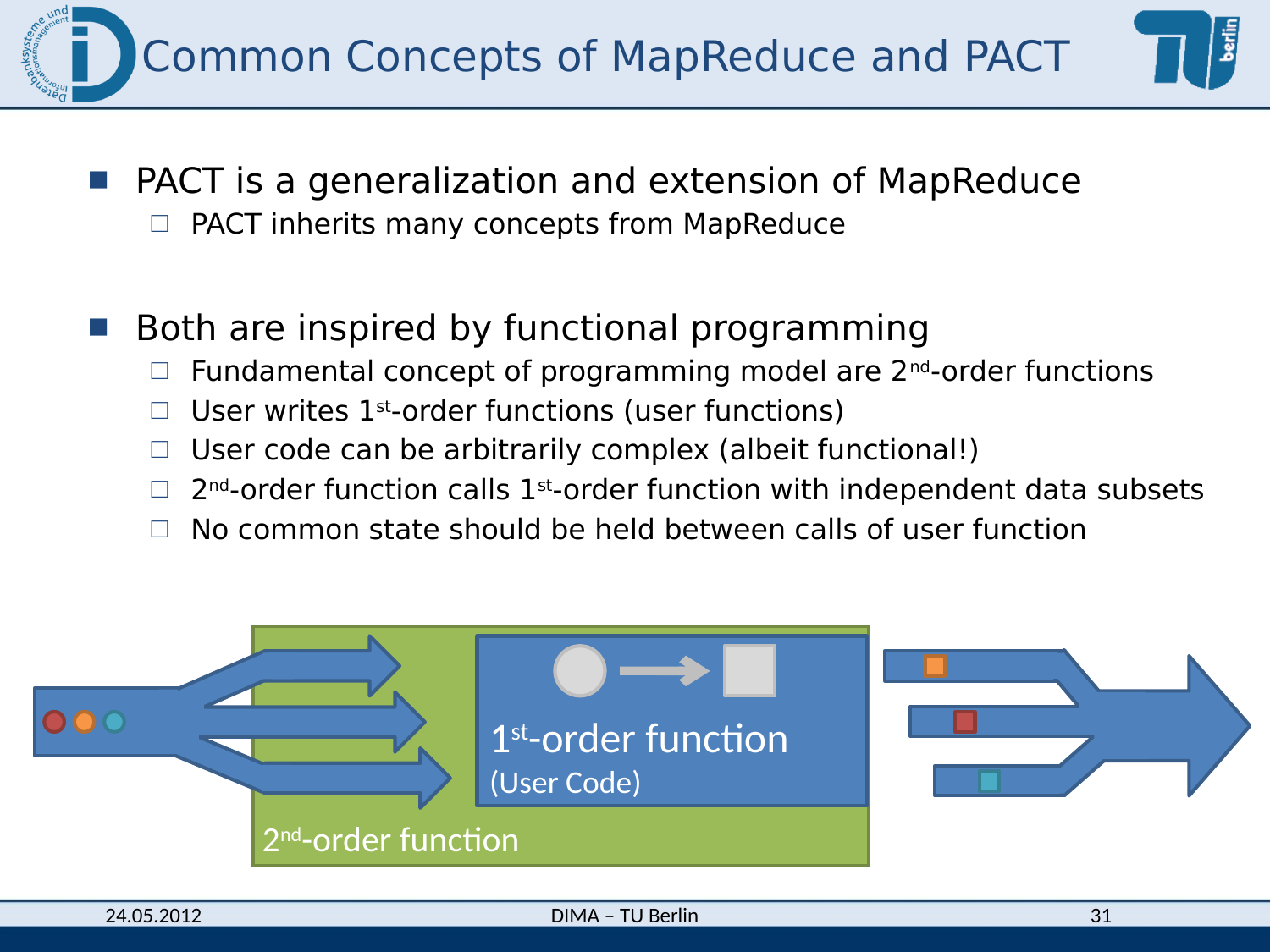

# Common Concepts of MapReduce and PACT
PACT is a generalization and extension of MapReduce
PACT inherits many concepts from MapReduce

Both are inspired by functional programming
Fundamental concept of programming model are 2nd-order functions
User writes 1st-order functions (user functions)
User code can be arbitrarily complex (albeit functional!)
2nd-order function calls 1st-order function with independent data subsets
No common state should be held between calls of user function

Input

1st-order function
(User Code)

2nd-order function